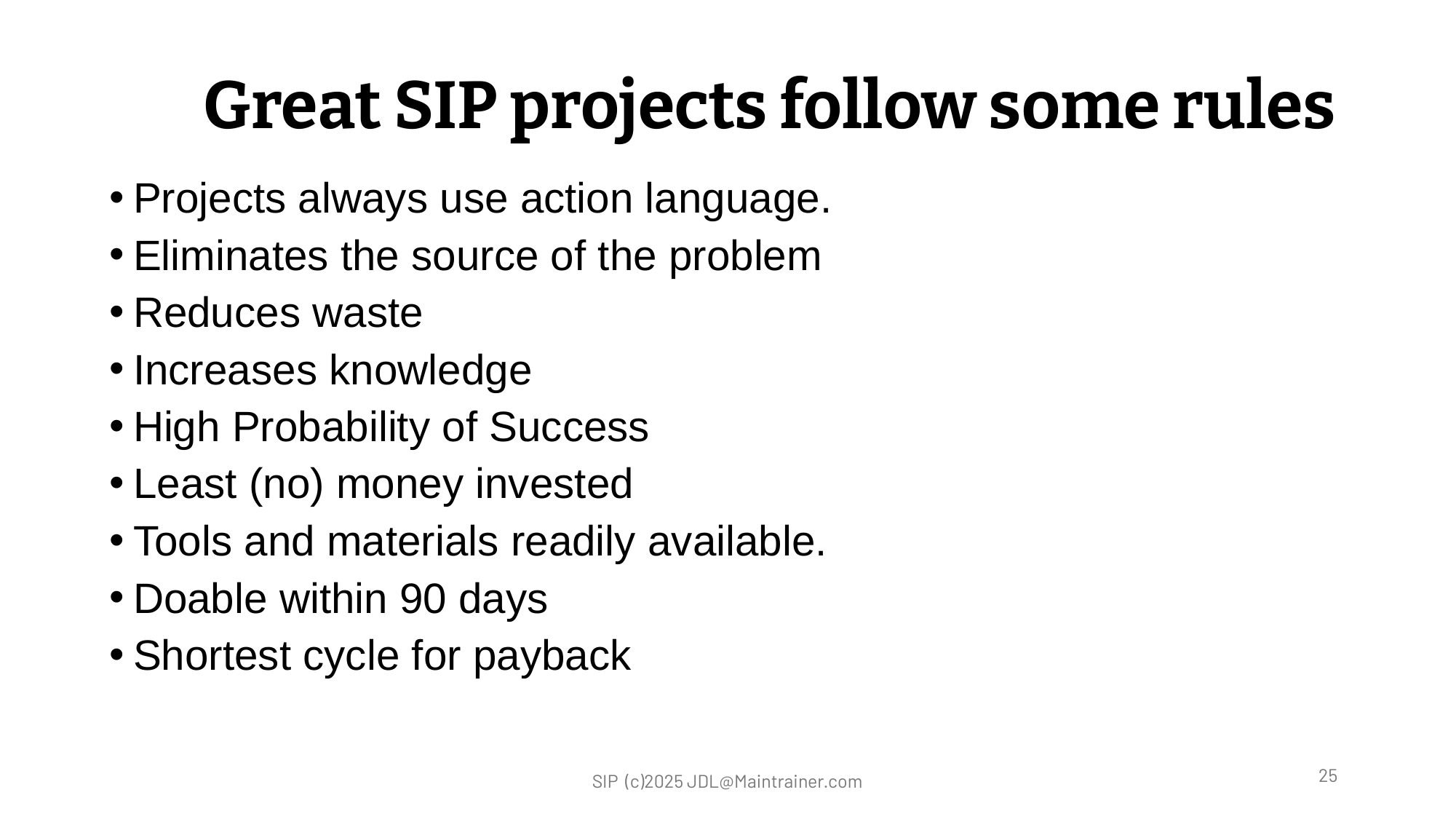

# Great SIP projects follow some rules
Projects always use action language.
Eliminates the source of the problem
Reduces waste
Increases knowledge
High Probability of Success
Least (no) money invested
Tools and materials readily available.
Doable within 90 days
Shortest cycle for payback
25
SIP  (c)2025 JDL@Maintrainer.com